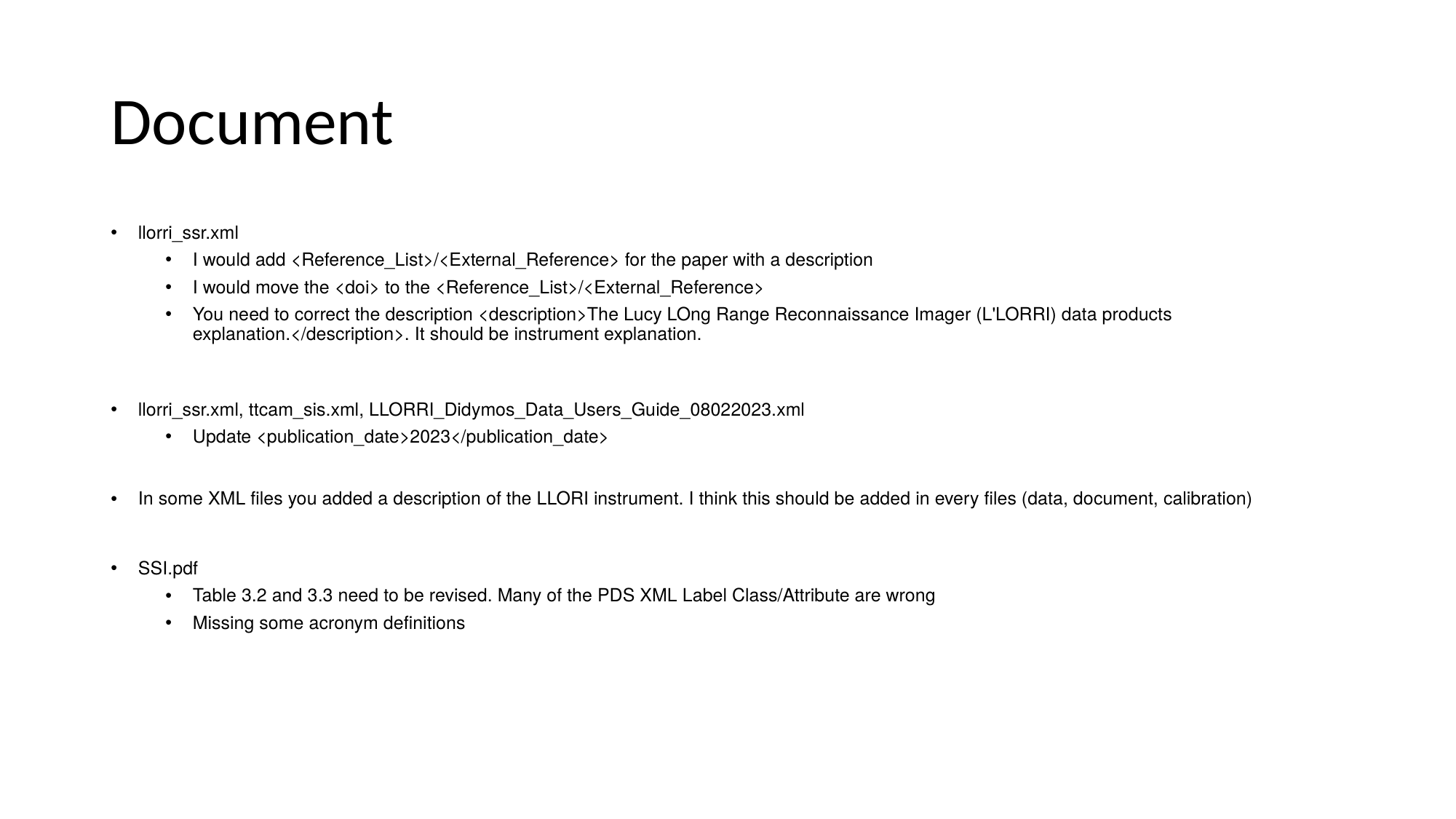

# Document
llorri_ssr.xml
I would add <Reference_List>/<External_Reference> for the paper with a description
I would move the <doi> to the <Reference_List>/<External_Reference>
You need to correct the description <description>The Lucy LOng Range Reconnaissance Imager (L'LORRI) data products explanation.</description>. It should be instrument explanation.

llorri_ssr.xml, ttcam_sis.xml, LLORRI_Didymos_Data_Users_Guide_08022023.xml
Update <publication_date>2023</publication_date>

In some XML files you added a description of the LLORI instrument. I think this should be added in every files (data, document, calibration)

SSI.pdf
Table 3.2 and 3.3 need to be revised. Many of the PDS XML Label Class/Attribute are wrong
Missing some acronym definitions